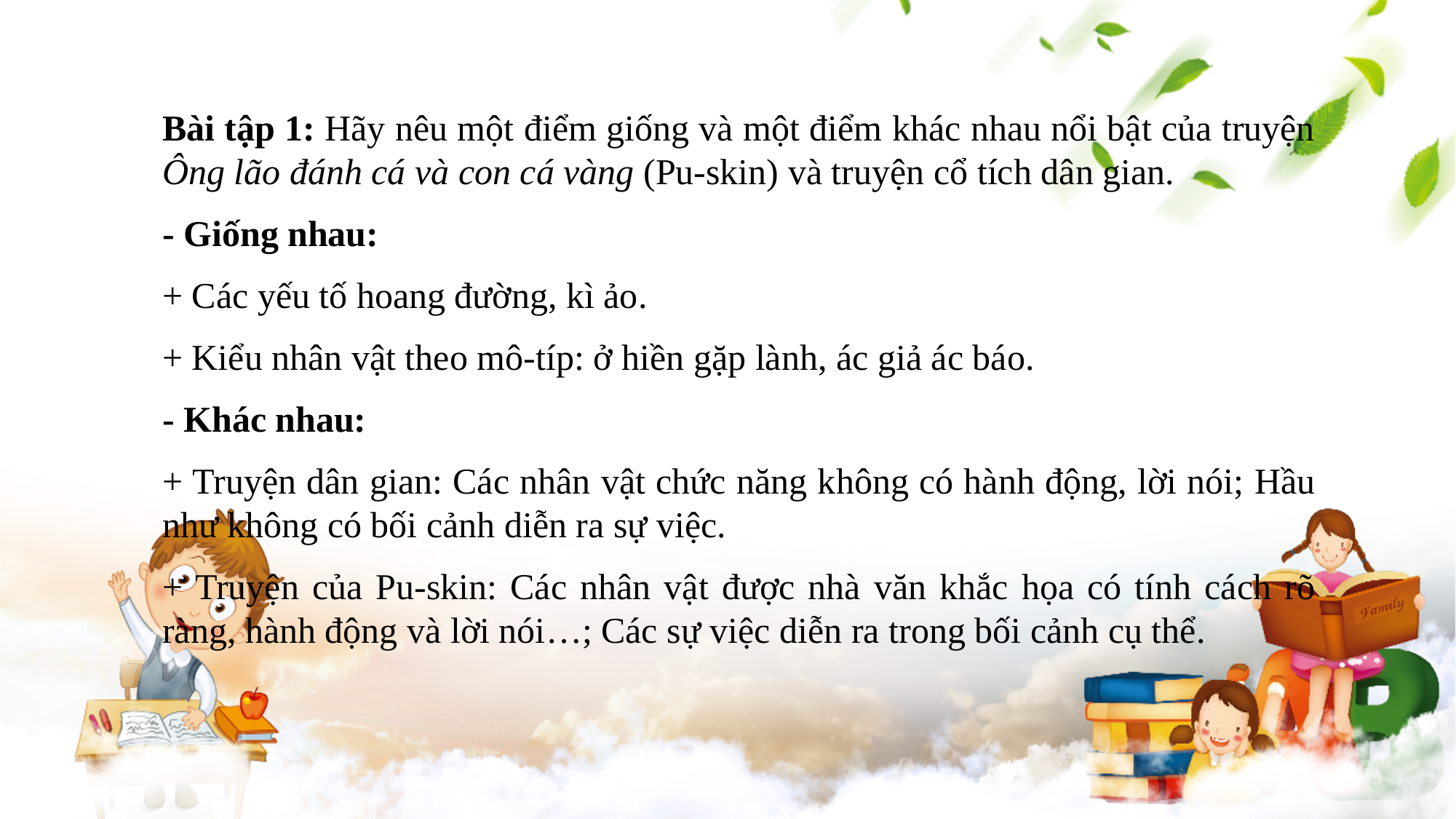

Bài tập 1: Hãy nêu một điểm giống và một điểm khác nhau nổi bật của truyện Ông lão đánh cá và con cá vàng (Pu-skin) và truyện cổ tích dân gian.
- Giống nhau:
+ Các yếu tố hoang đường, kì ảo.
+ Kiểu nhân vật theo mô-típ: ở hiền gặp lành, ác giả ác báo.
- Khác nhau:
+ Truyện dân gian: Các nhân vật chức năng không có hành động, lời nói; Hầu như không có bối cảnh diễn ra sự việc.
+ Truyện của Pu-skin: Các nhân vật được nhà văn khắc họa có tính cách rõ ràng, hành động và lời nói…; Các sự việc diễn ra trong bối cảnh cụ thể.